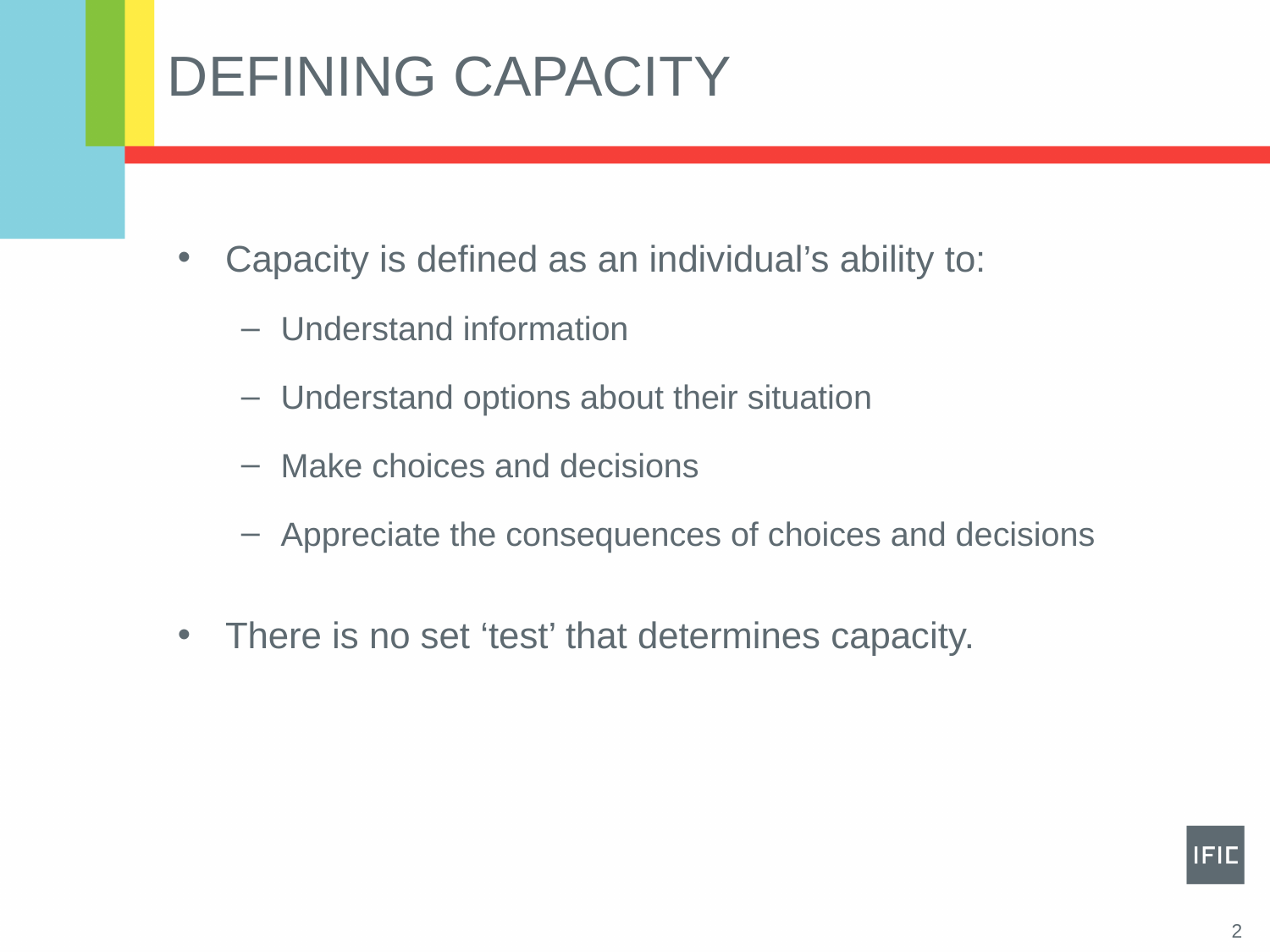

# DEFINING Capacity
Capacity is defined as an individual’s ability to:
Understand information
Understand options about their situation
Make choices and decisions
Appreciate the consequences of choices and decisions

There is no set ‘test’ that determines capacity.
2